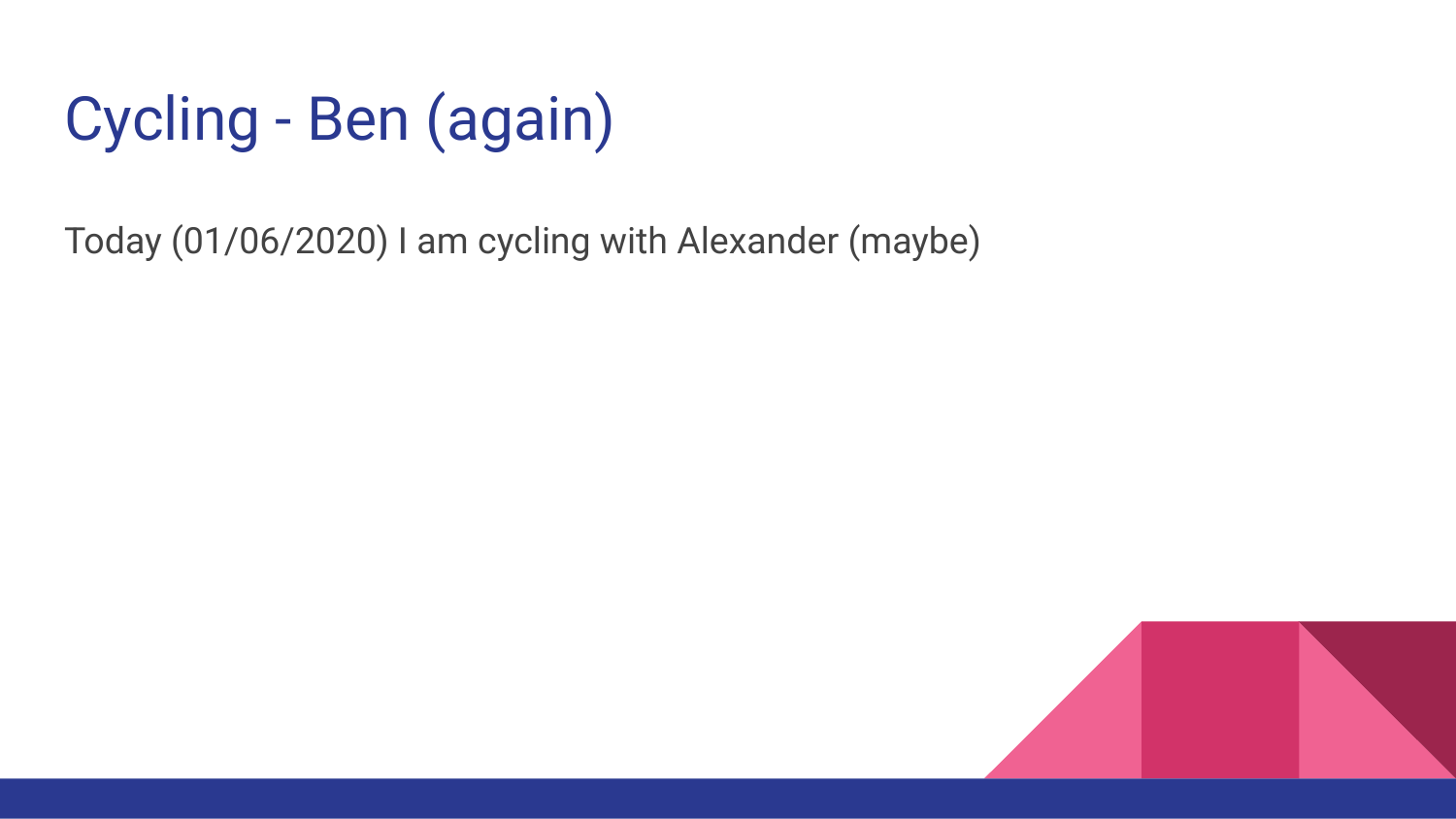

# Cycling - Ben (again)
Today (01/06/2020) I am cycling with Alexander (maybe)